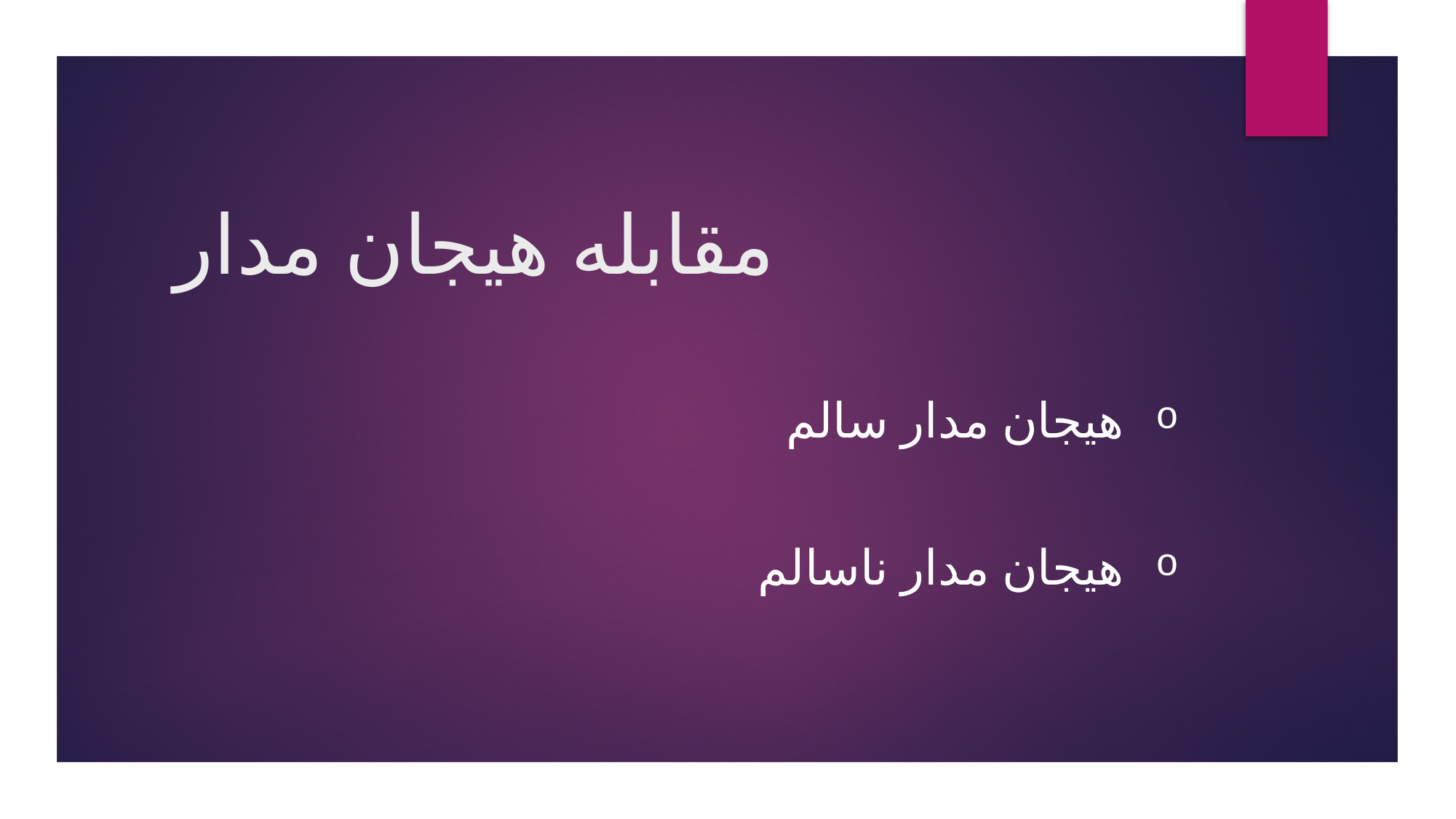

# مقابله هیجان مدار
هیجان مدار سالم

هیجان مدار ناسالم